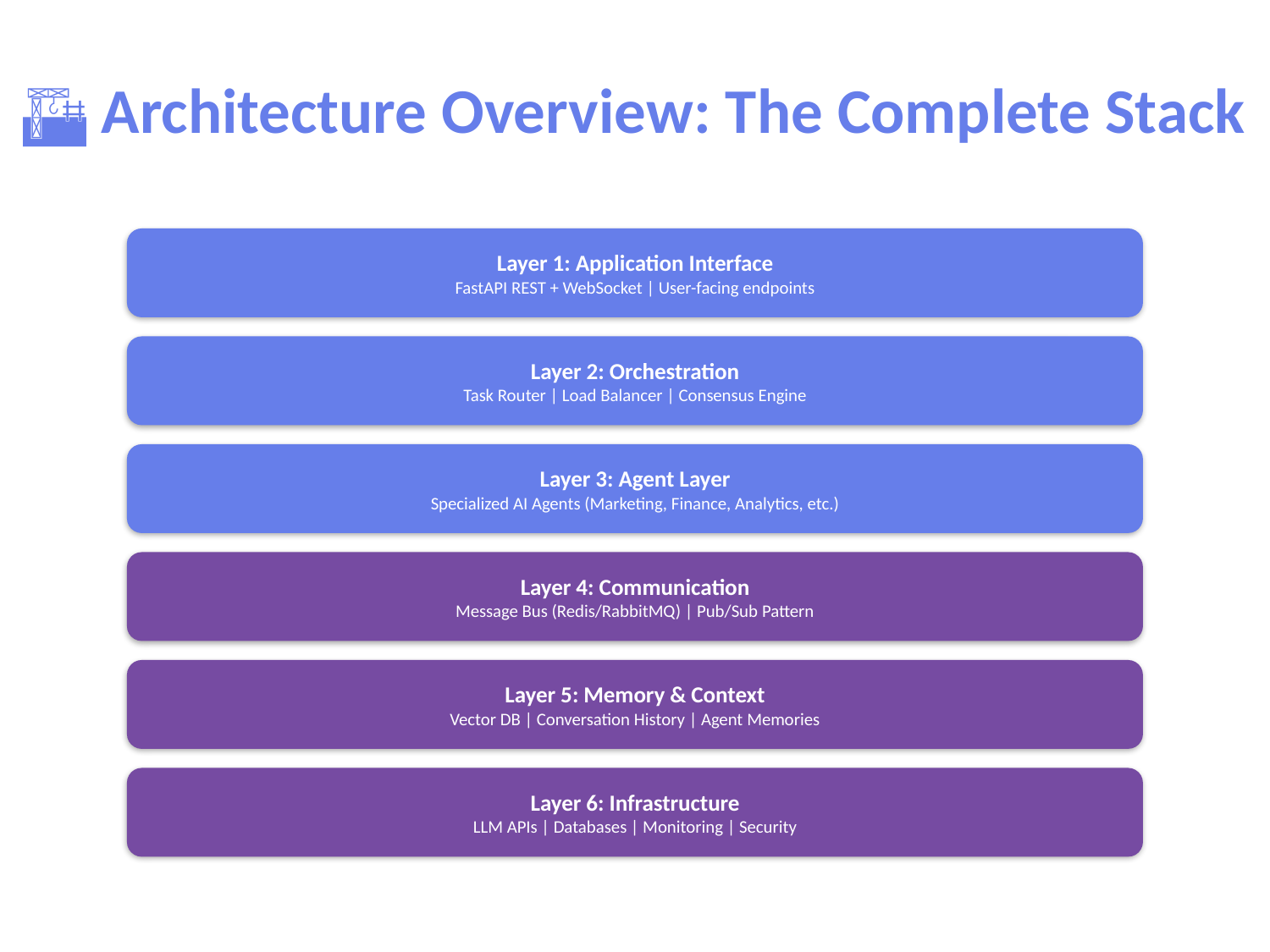

🏗️ Architecture Overview: The Complete Stack
Layer 1: Application Interface
FastAPI REST + WebSocket | User-facing endpoints
Layer 2: Orchestration
Task Router | Load Balancer | Consensus Engine
Layer 3: Agent Layer
Specialized AI Agents (Marketing, Finance, Analytics, etc.)
Layer 4: Communication
Message Bus (Redis/RabbitMQ) | Pub/Sub Pattern
Layer 5: Memory & Context
Vector DB | Conversation History | Agent Memories
Layer 6: Infrastructure
LLM APIs | Databases | Monitoring | Security